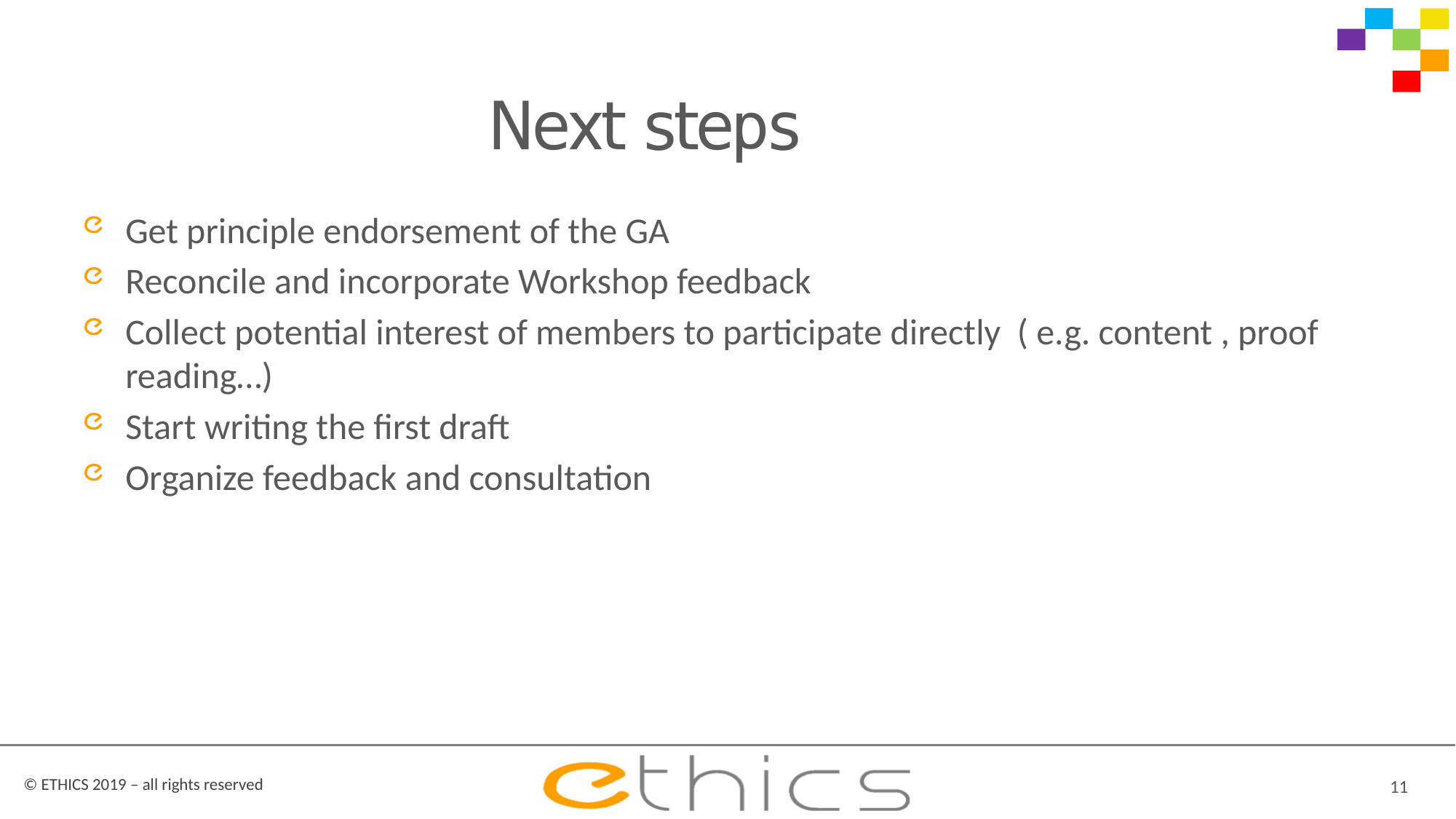

Next steps
Get principle endorsement of the GA
Reconcile and incorporate Workshop feedback
Collect potential interest of members to participate directly  ( e.g. content , proof reading…)
Start writing the first draft
Organize feedback and consultation